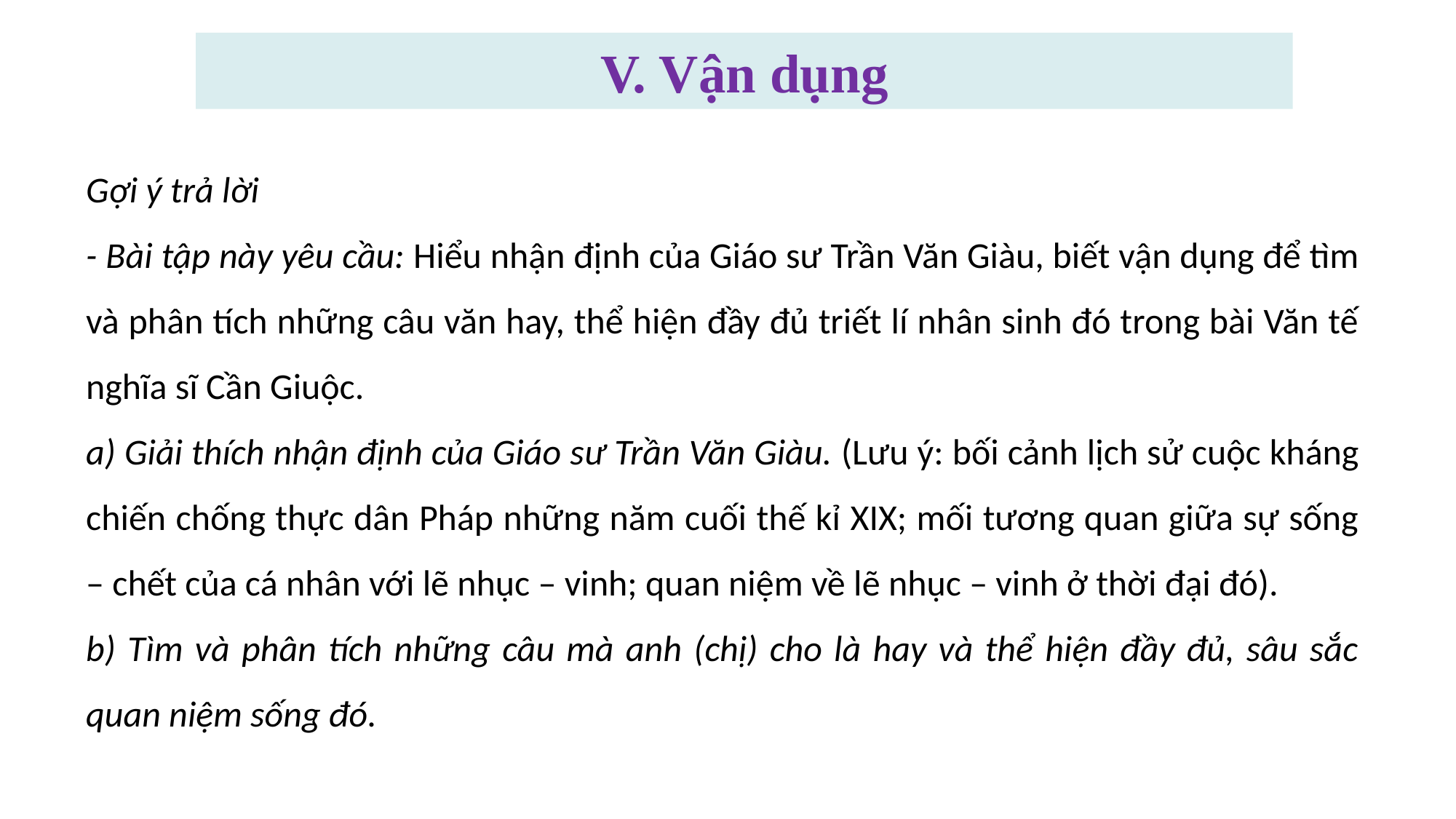

V. Vận dụng
Gợi ý trả lời
- Bài tập này yêu cầu: Hiểu nhận định của Giáo sư Trần Văn Giàu, biết vận dụng để tìm và phân tích những câu văn hay, thể hiện đầy đủ triết lí nhân sinh đó trong bài Văn tế nghĩa sĩ Cần Giuộc.
a) Giải thích nhận định của Giáo sư Trần Văn Giàu. (Lưu ý: bối cảnh lịch sử cuộc kháng chiến chống thực dân Pháp những năm cuối thế kỉ XIX; mối tương quan giữa sự sống – chết của cá nhân với lẽ nhục – vinh; quan niệm về lẽ nhục – vinh ở thời đại đó).
b) Tìm và phân tích những câu mà anh (chị) cho là hay và thể hiện đầy đủ, sâu sắc quan niệm sống đó.